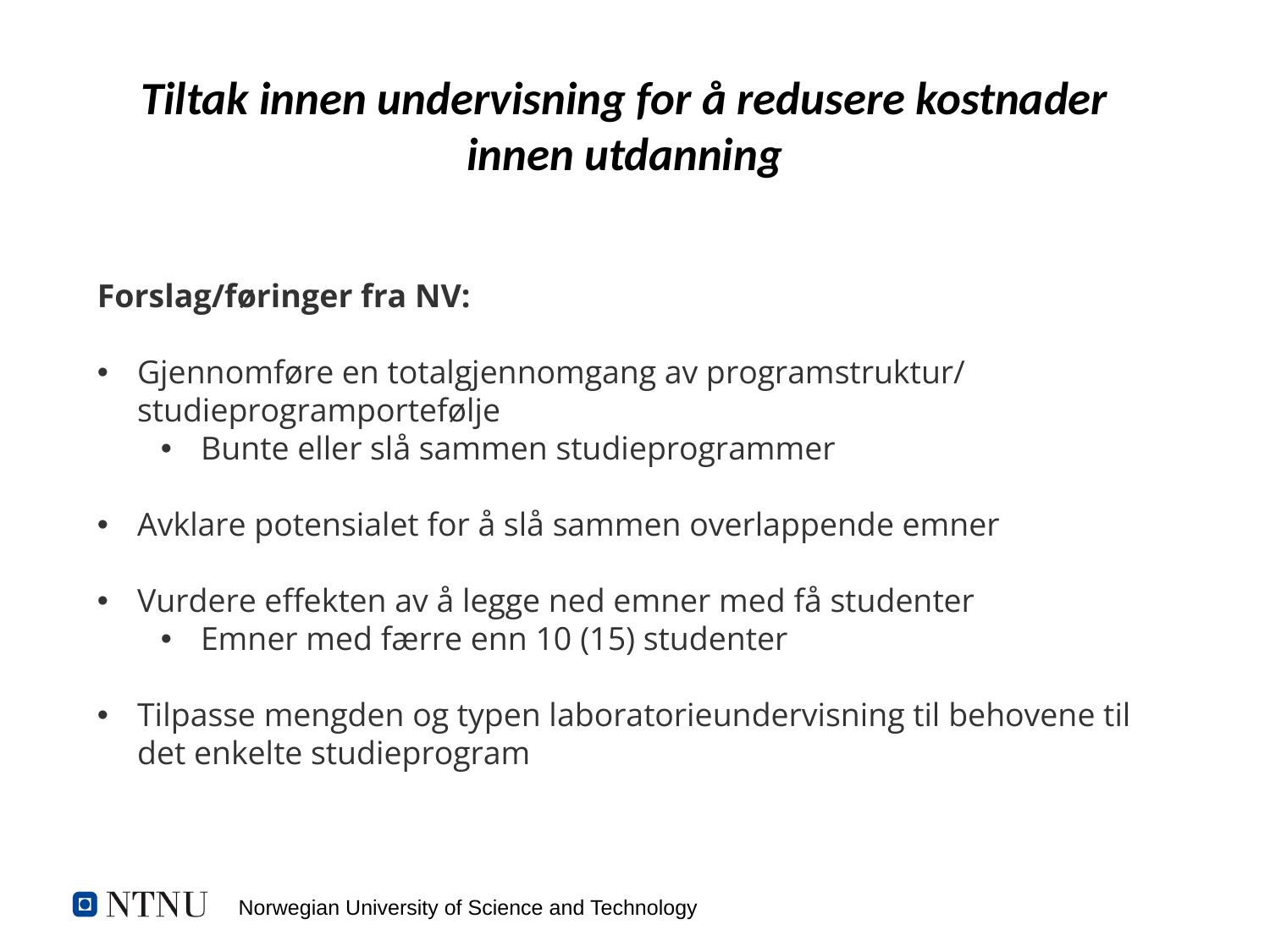

# Tiltak innen undervisning for å redusere kostnader innen utdanning
Forslag/føringer fra NV:

Gjennomføre en totalgjennomgang av programstruktur/ studieprogramportefølje
Bunte eller slå sammen studieprogrammer

Avklare potensialet for å slå sammen overlappende emner

Vurdere effekten av å legge ned emner med få studenter
Emner med færre enn 10 (15) studenter

Tilpasse mengden og typen laboratorieundervisning til behovene til det enkelte studieprogram